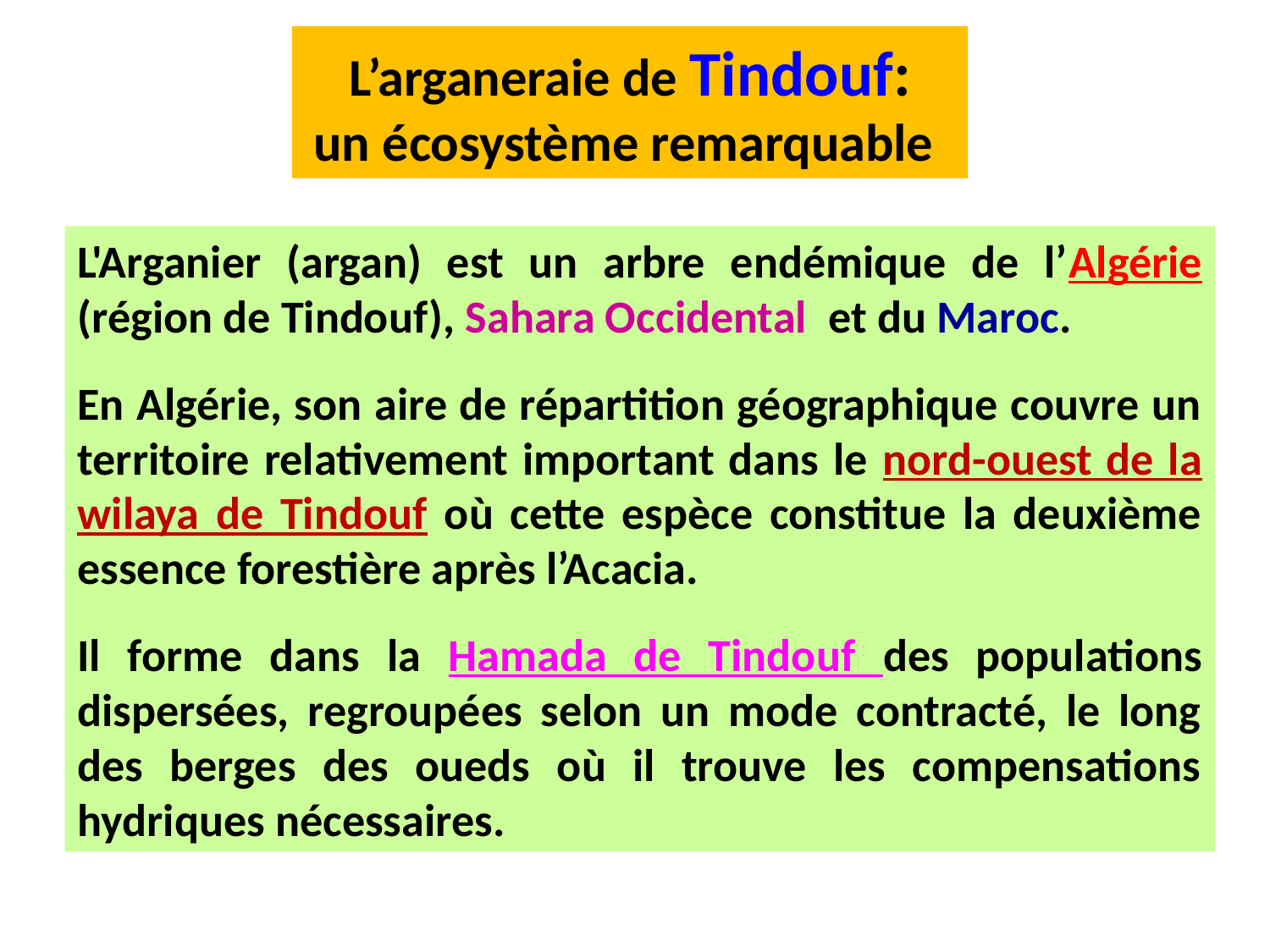

L’arganeraie de Tindouf:
un écosystème remarquable
L'Arganier (argan) est un arbre endémique de l’Algérie (région de Tindouf), Sahara Occidental  et du Maroc.

En Algérie, son aire de répartition géographique couvre un territoire relativement important dans le nord-ouest de la wilaya de Tindouf où cette espèce constitue la deuxième essence forestière après l’Acacia.

Il forme dans la Hamada de Tindouf des populations dispersées, regroupées selon un mode contracté, le long des berges des oueds où il trouve les compensations hydriques nécessaires.